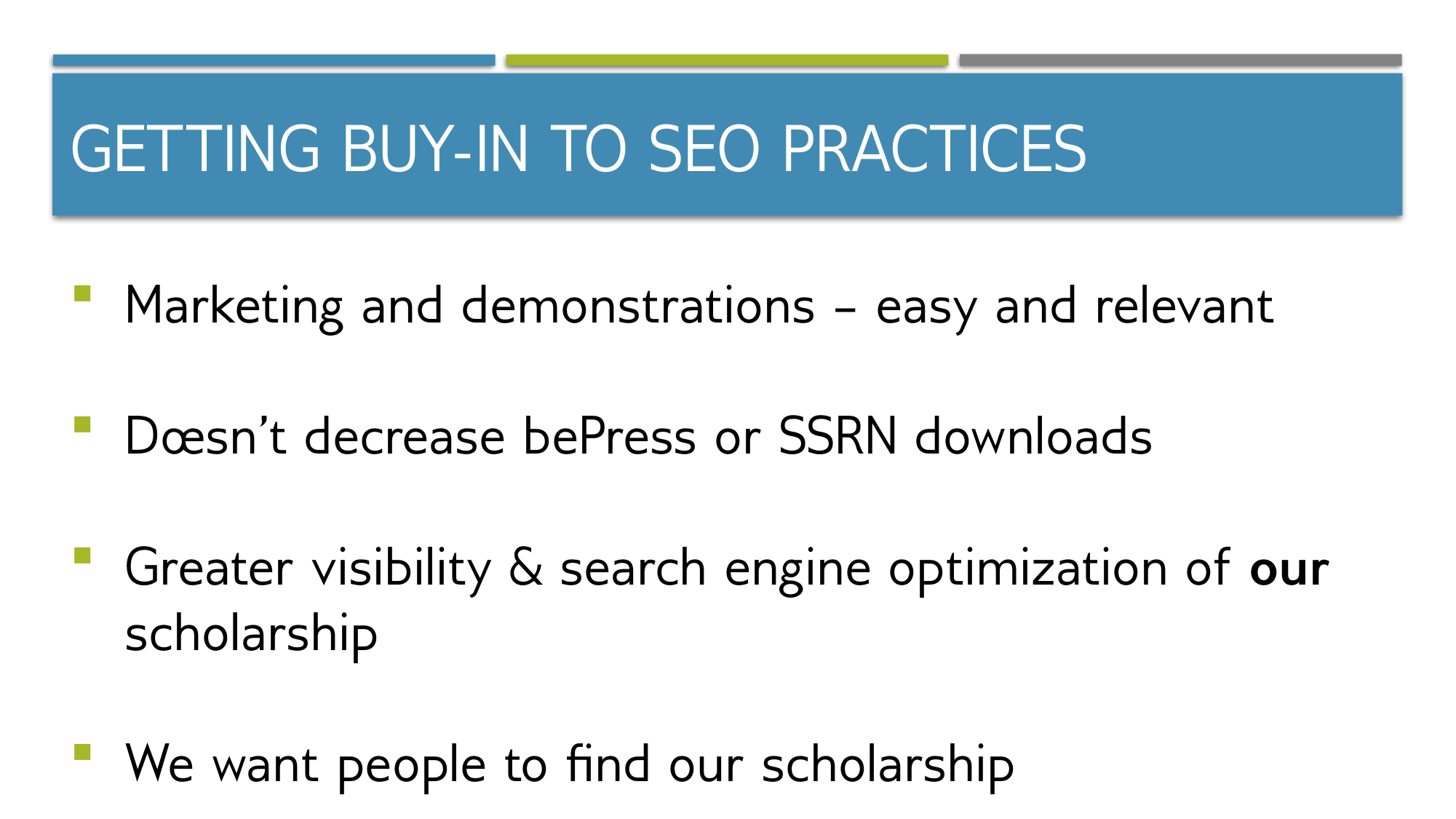

Getting Buy-in to SEO Practices
Marketing and demonstrations – easy and relevant

Doesn’t decrease bePress or SSRN downloads

Greater visibility & search engine optimization of our scholarship

We want people to find our scholarship